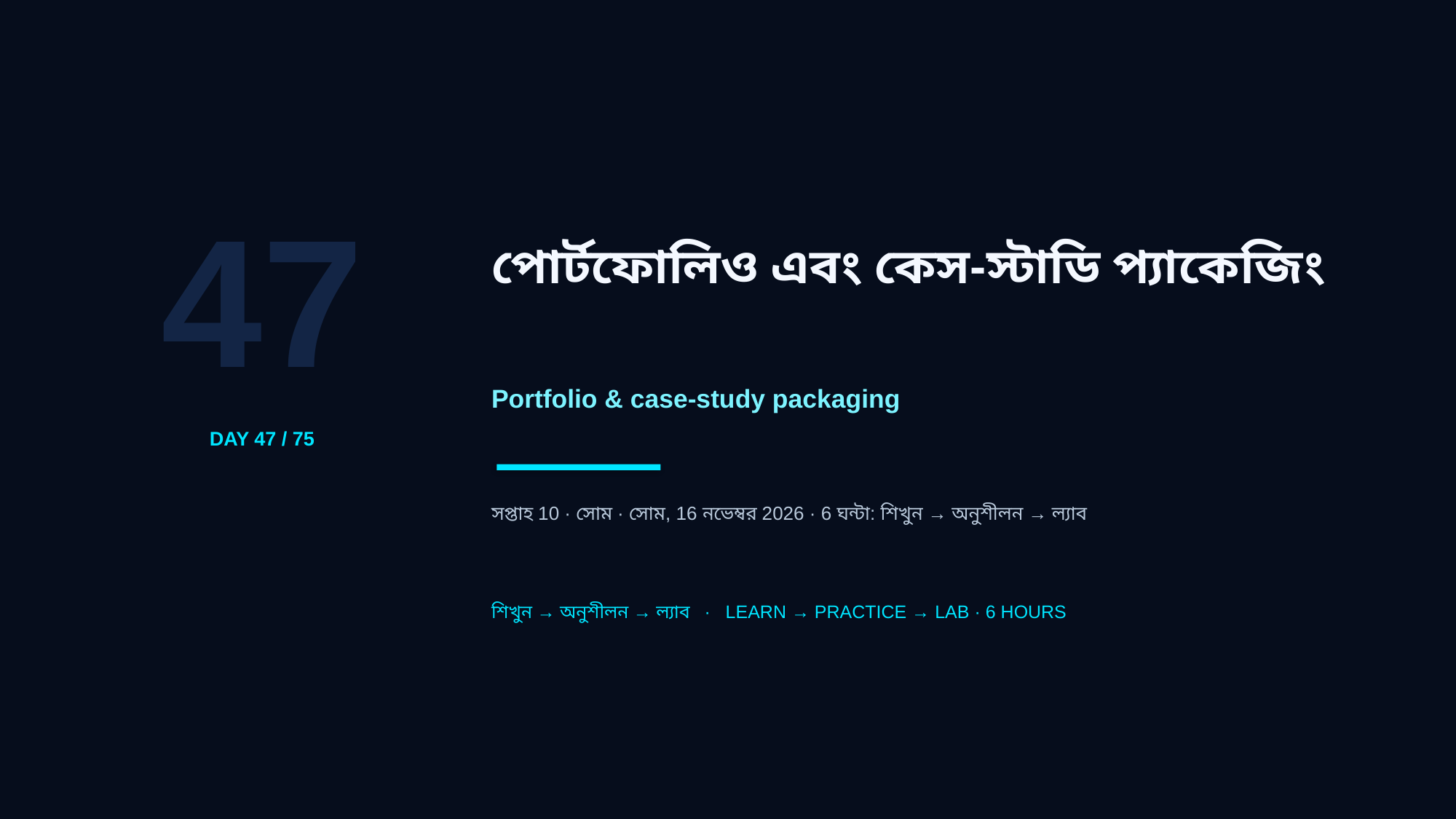

47
পোর্টফোলিও এবং কেস-স্টাডি প্যাকেজিং
Portfolio & case-study packaging
DAY 47 / 75

সপ্তাহ 10 · সোম · সোম, 16 নভেম্বর 2026 · 6 ঘন্টা: শিখুন → অনুশীলন → ল্যাব
শিখুন → অনুশীলন → ল্যাব   ·   LEARN → PRACTICE → LAB · 6 HOURS